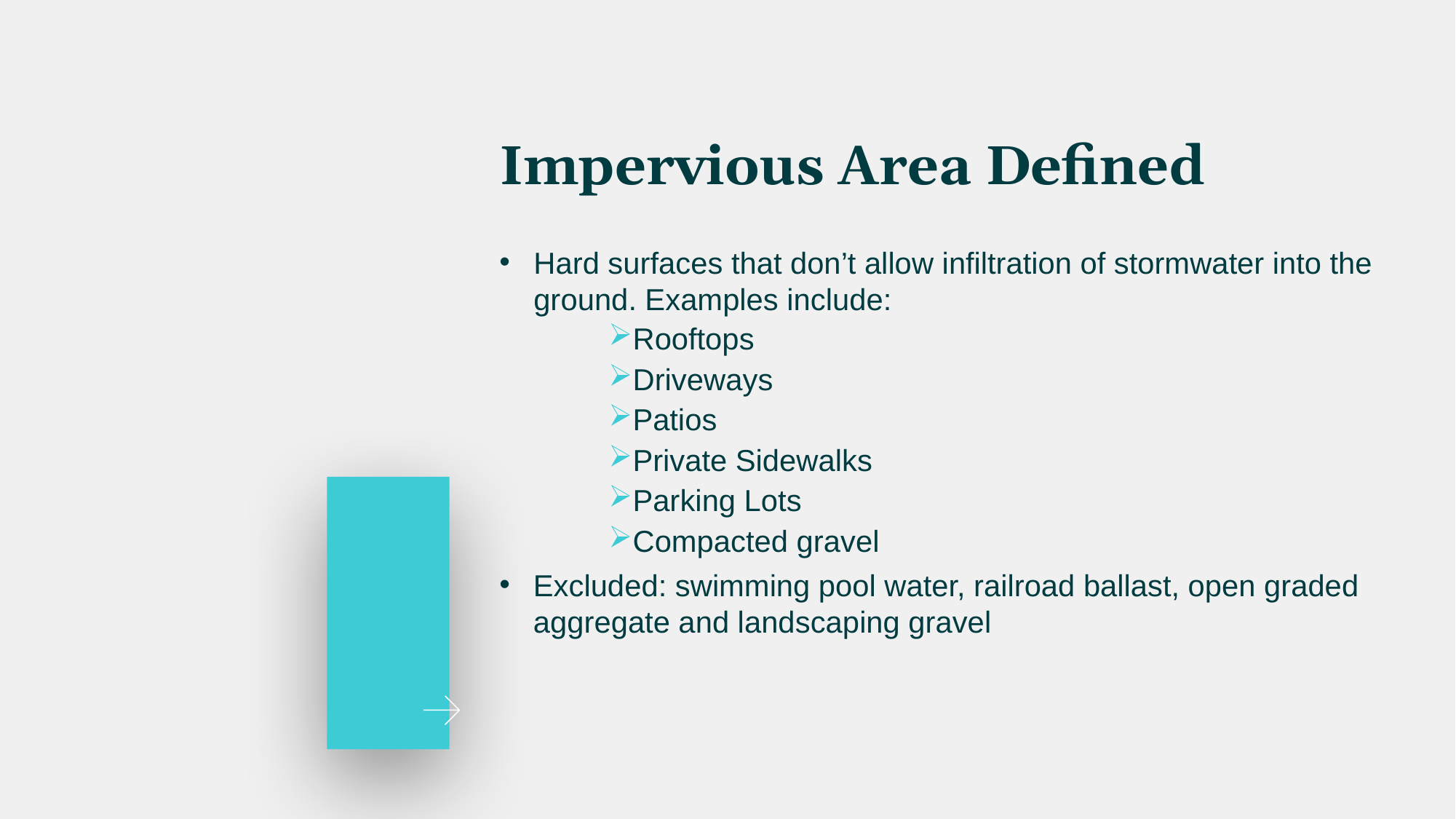

# Impervious Area Defined
Hard surfaces that don’t allow infiltration of stormwater into the ground. Examples include:
Rooftops
Driveways
Patios
Private Sidewalks
Parking Lots
Compacted gravel
Excluded: swimming pool water, railroad ballast, open graded aggregate and landscaping gravel